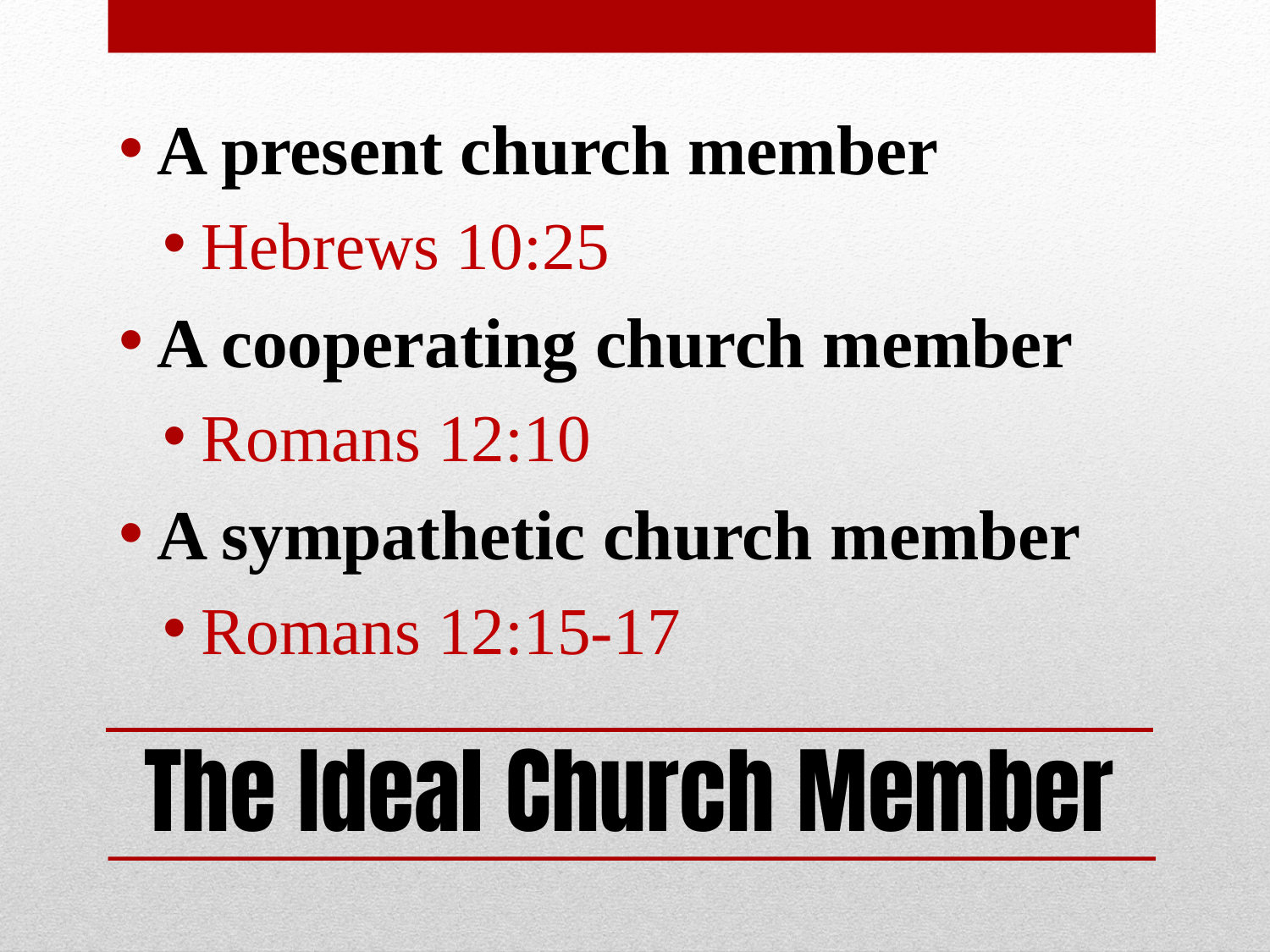

A present church member
Hebrews 10:25
A cooperating church member
Romans 12:10
A sympathetic church member
Romans 12:15-17
# The Ideal Church Member